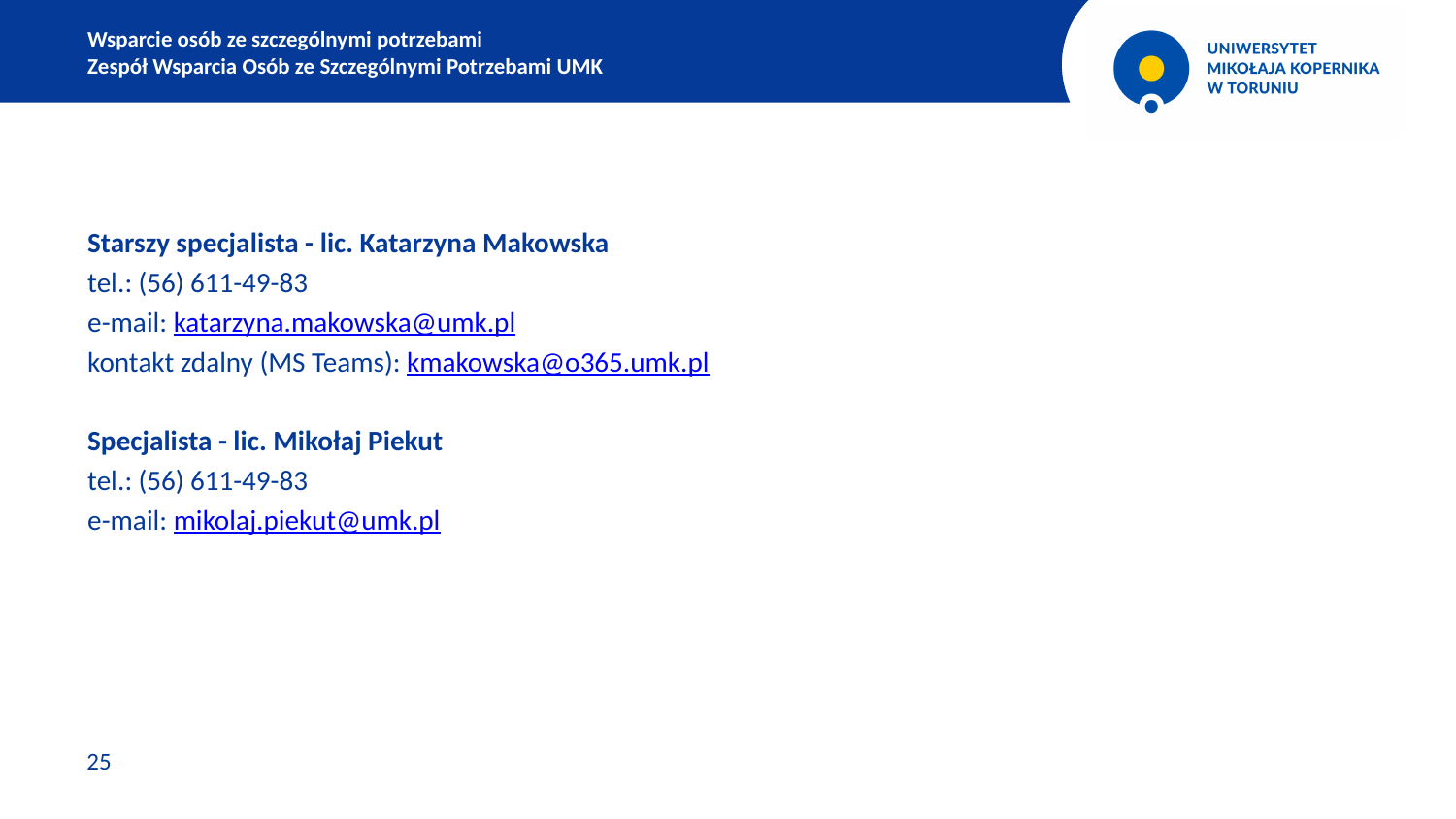

Wsparcie osób ze szczególnymi potrzebami
Zespół Wsparcia Osób ze Szczególnymi Potrzebami UMK

Starszy specjalista - lic. Katarzyna Makowska
tel.: (56) 611-49-83
e-mail: katarzyna.makowska@umk.pl
kontakt zdalny (MS Teams): kmakowska@o365.umk.pl

Specjalista - lic. Mikołaj Piekut
tel.: (56) 611-49-83
e-mail: mikolaj.piekut@umk.pl